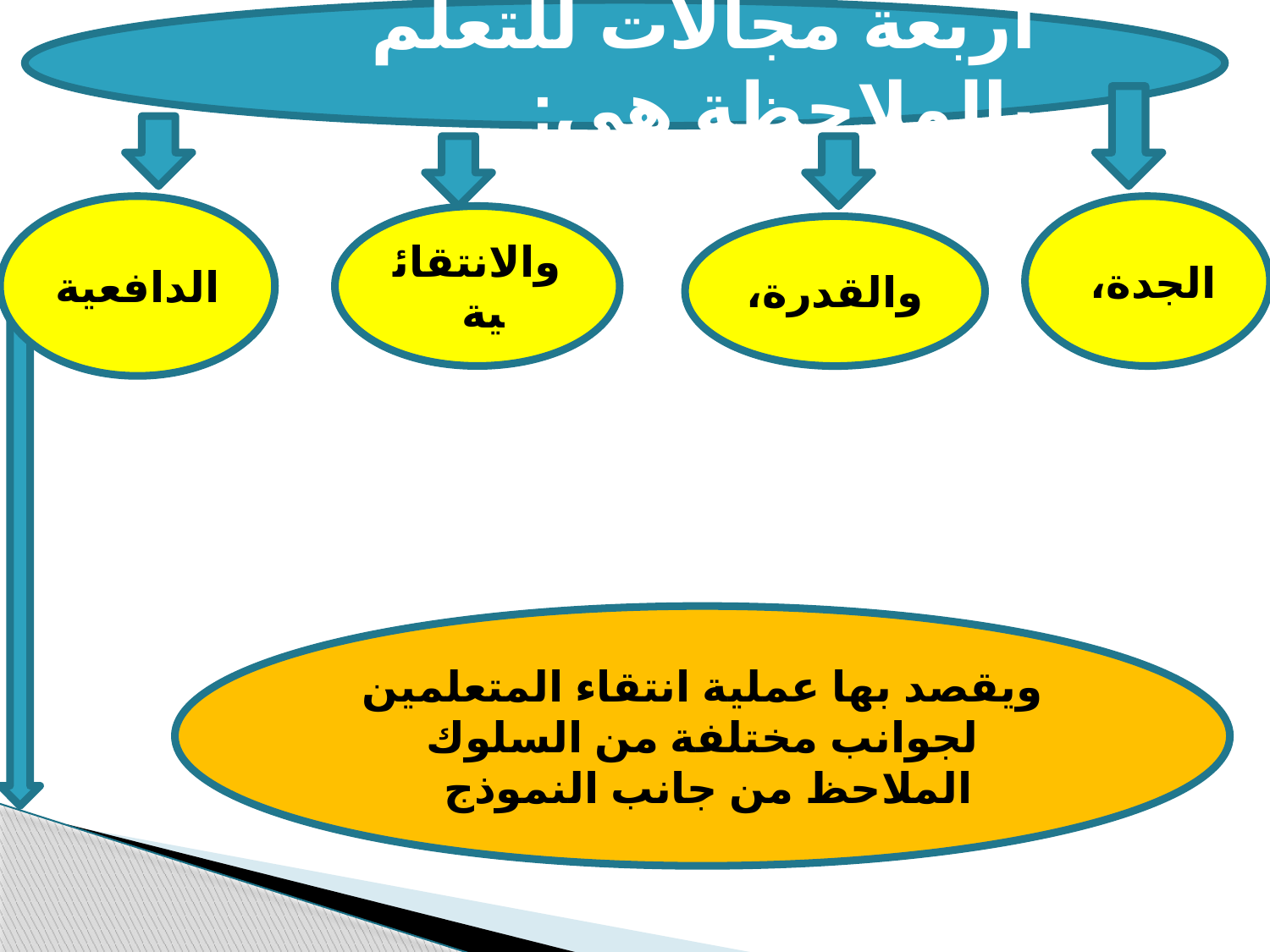

أربعة مجالات للتعلم بالملاحظة هي:

الدافعية
الجدة،
والانتقائية
والقدرة،

ويقصد بها عملية انتقاء المتعلمين لجوانب مختلفة من السلوك الملاحظ من جانب النموذج